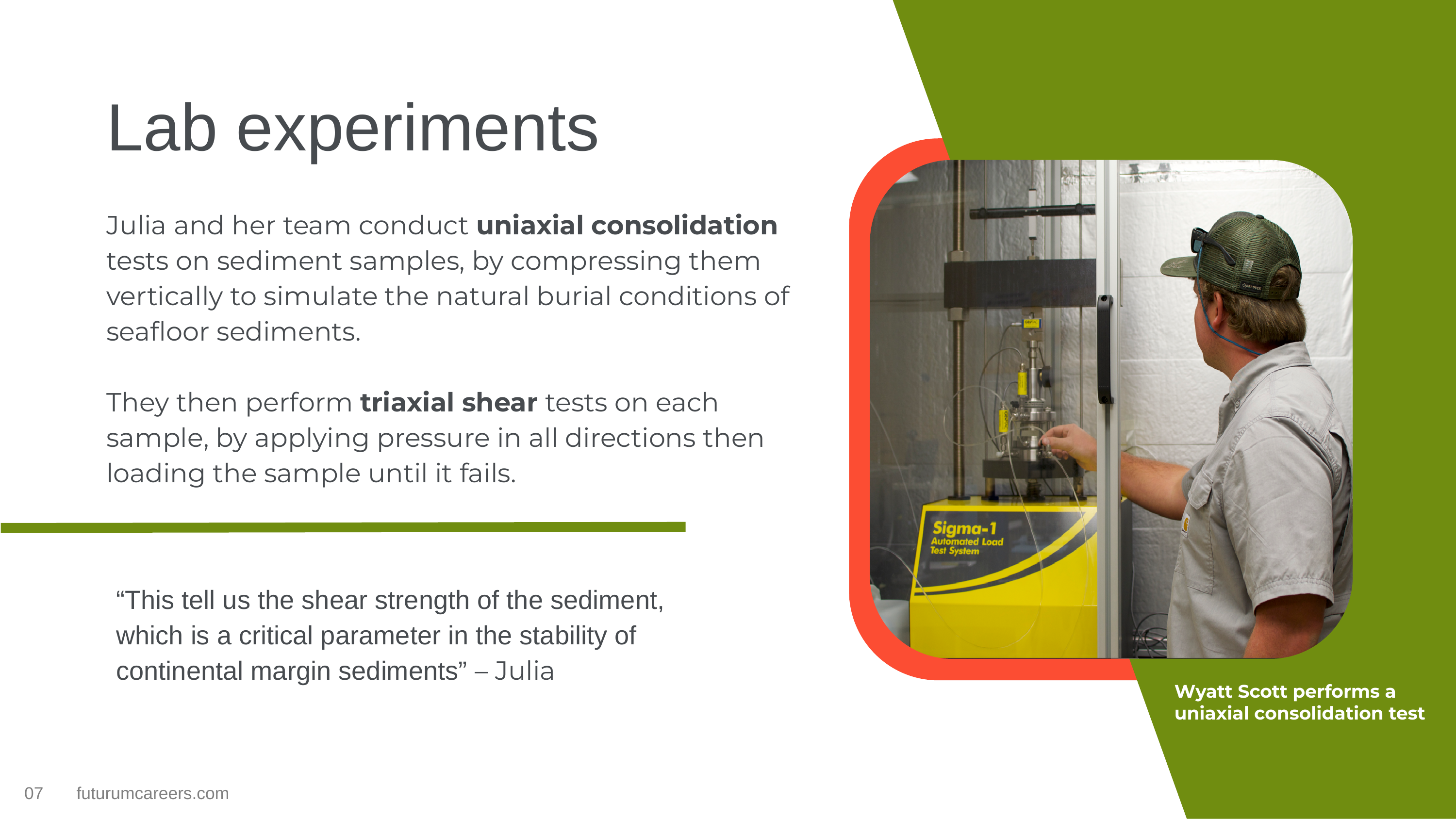

Lab experiments

Julia and her team conduct uniaxial consolidation tests on sediment samples, by compressing them vertically to simulate the natural burial conditions of seafloor sediments.

They then perform triaxial shear tests on each sample, by applying pressure in all directions then loading the sample until it fails.

“This tell us the shear strength of the sediment, which is a critical parameter in the stability of continental margin sediments” – Julia
Wyatt Scott performs a uniaxial consolidation test
07       futurumcareers.com